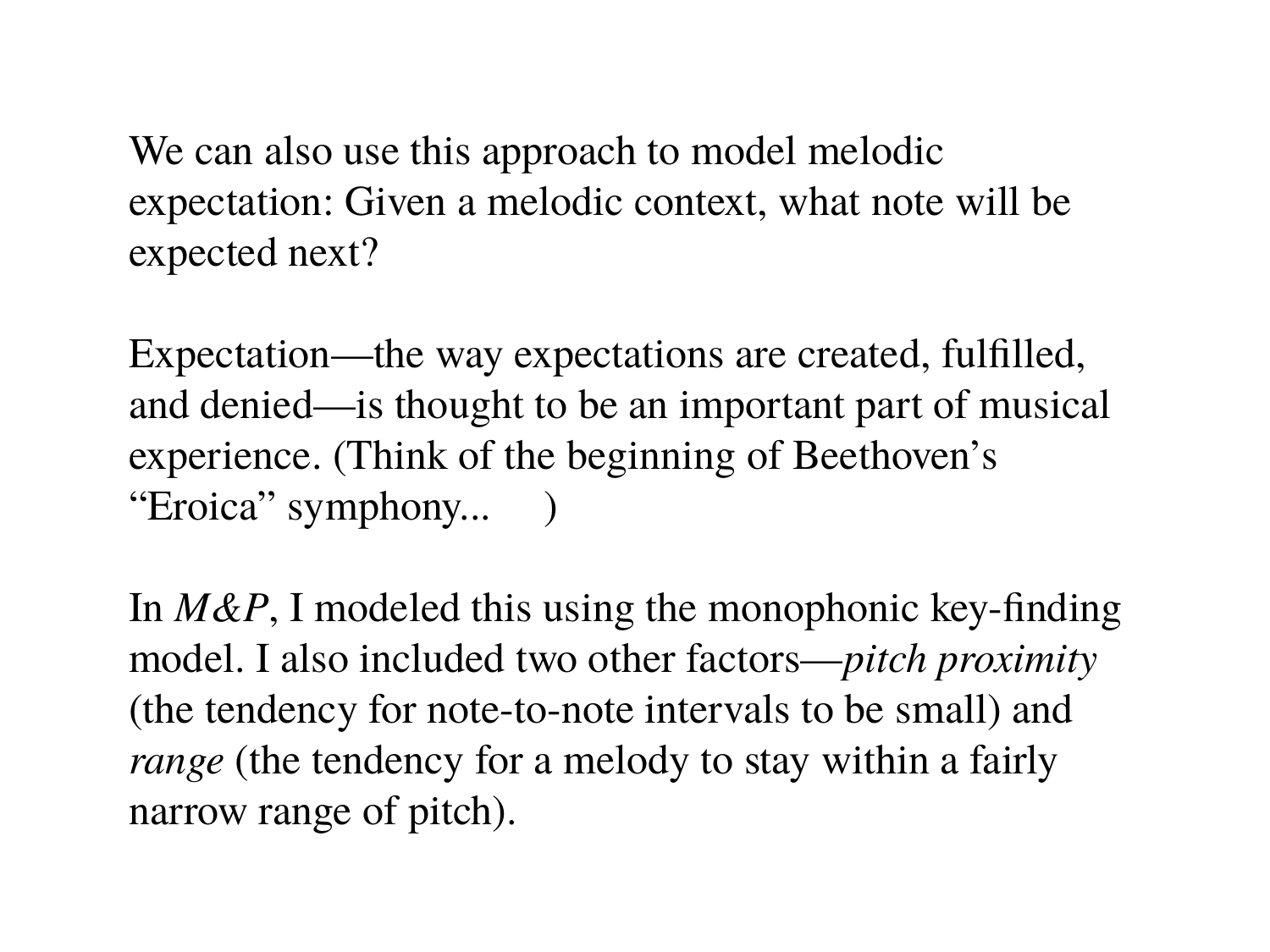

We can also use this approach to model melodic expectation: Given a melodic context, what note will be expected next?

Expectation—the way expectations are created, fulfilled,
and denied—is thought to be an important part of musical
experience. (Think of the beginning of Beethoven’s “Eroica” symphony...     )

In M&P, I modeled this using the monophonic key-finding
model. I also included two other factors—pitch proximity
(the tendency for note-to-note intervals to be small) and
range (the tendency for a melody to stay within a fairly narrow range of pitch).